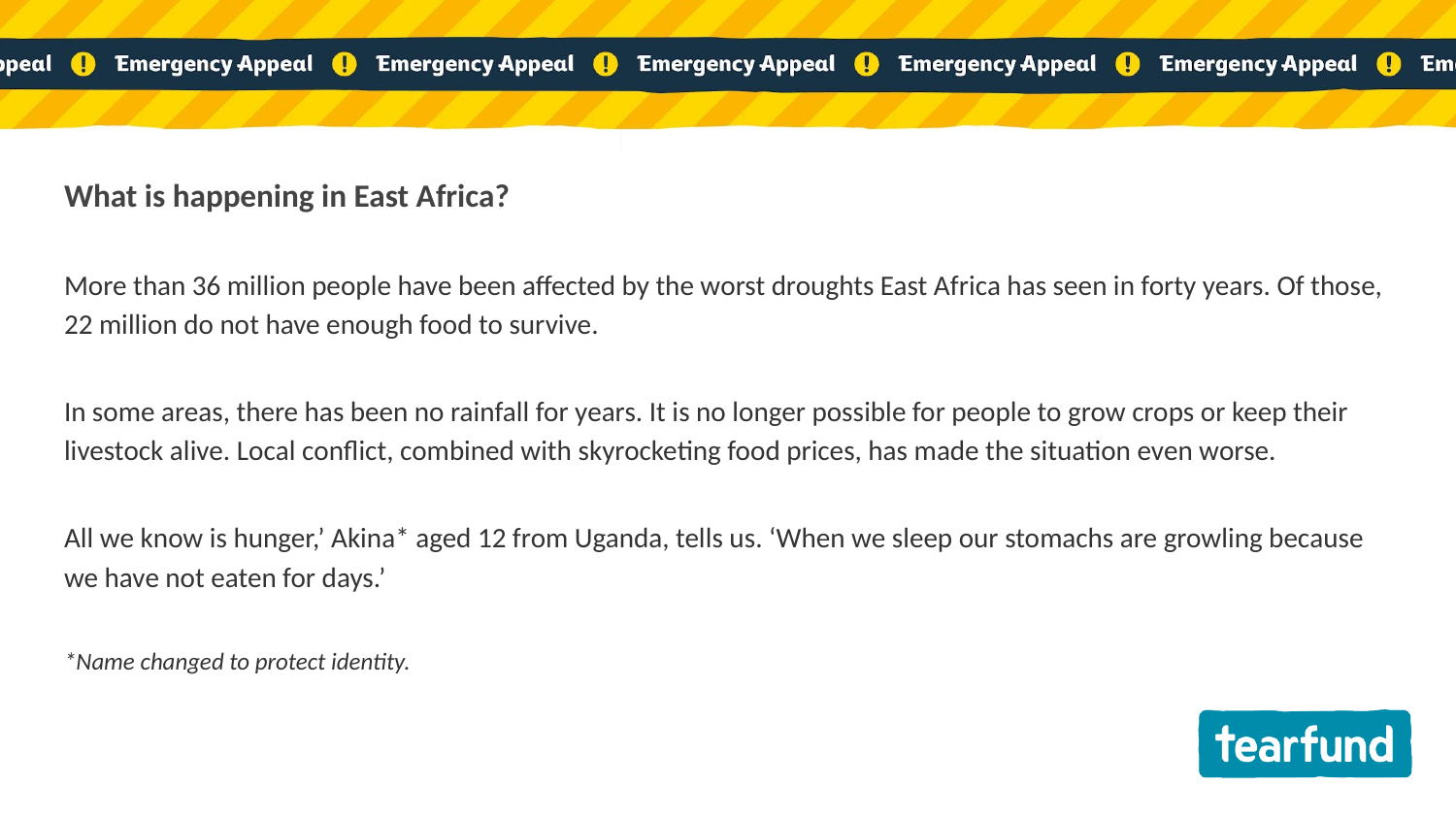

What is happening in East Africa?
More than 36 million people have been affected by the worst droughts East Africa has seen in forty years. Of those, 22 million do not have enough food to survive.
In some areas, there has been no rainfall for years. It is no longer possible for people to grow crops or keep their livestock alive. Local conflict, combined with skyrocketing food prices, has made the situation even worse.
All we know is hunger,’ Akina* aged 12 from Uganda, tells us. ‘When we sleep our stomachs are growling because we have not eaten for days.’
*Name changed to protect identity.